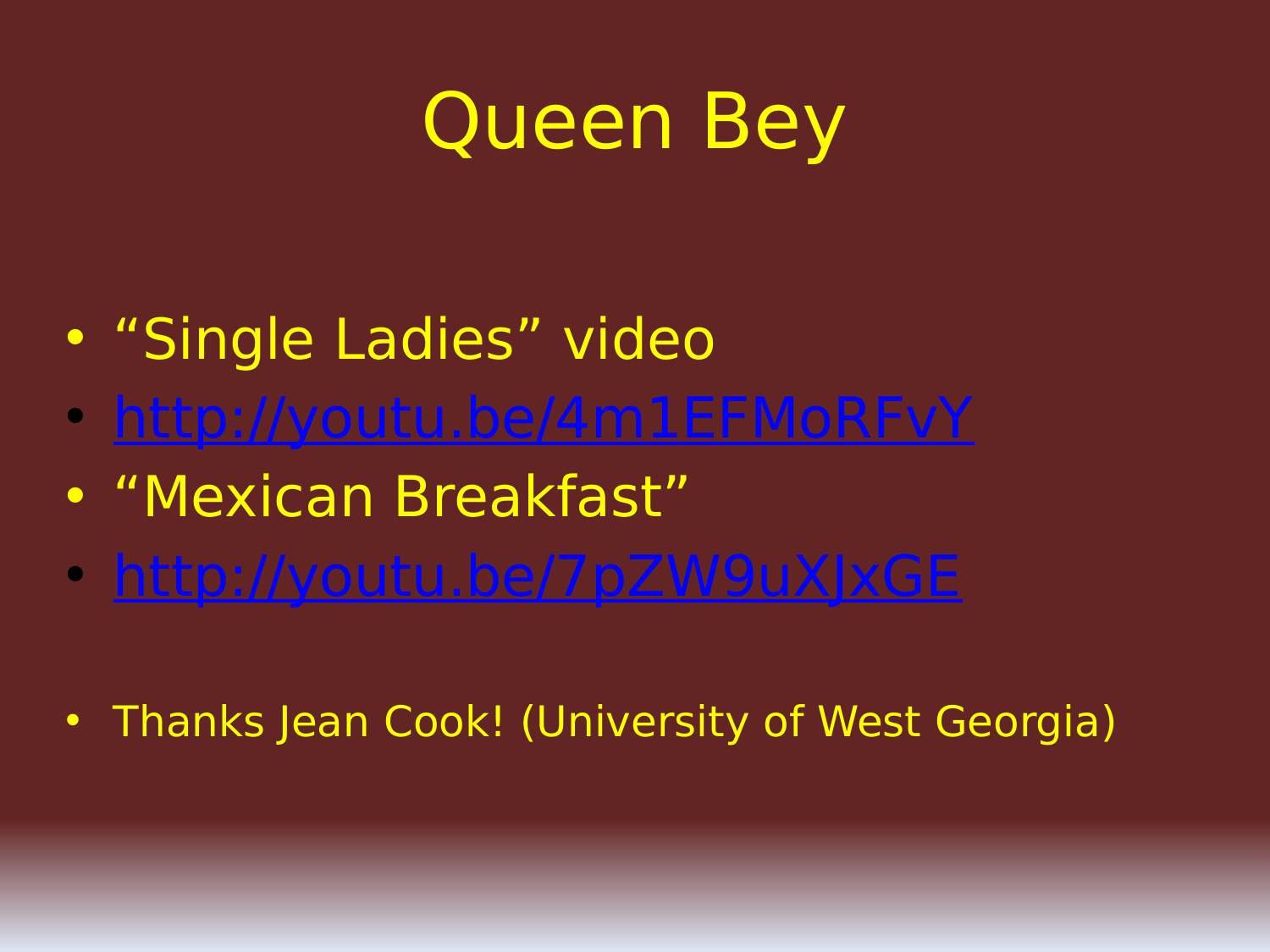

# Queen Bey
“Single Ladies” video
http://youtu.be/4m1EFMoRFvY
“Mexican Breakfast”
http://youtu.be/7pZW9uXJxGE

Thanks Jean Cook! (University of West Georgia)